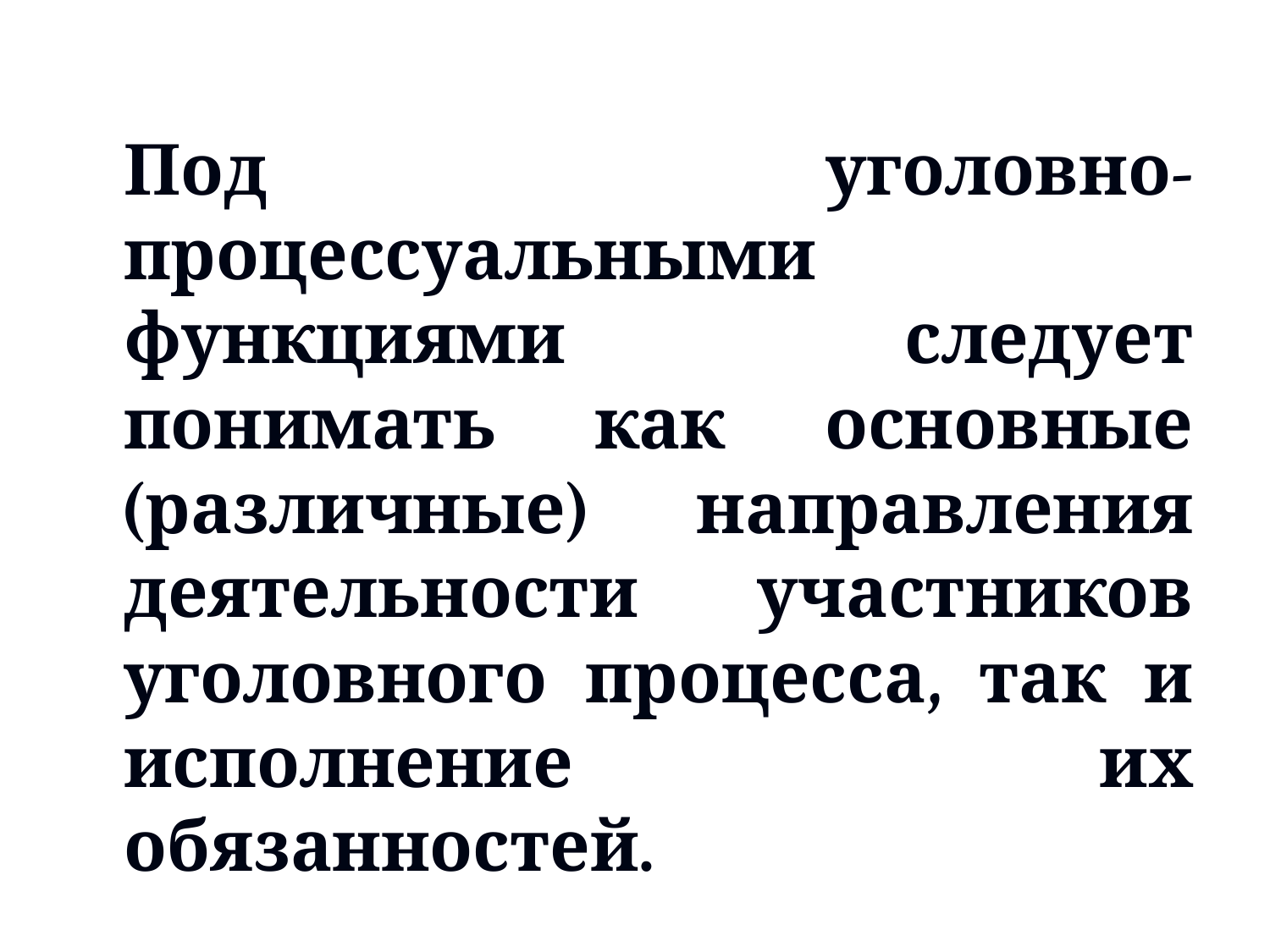

Под уголовно-процессуальными функциями следует понимать как основные (различные) направления деятельности участников уголовного процесса, так и исполнение их обязанностей.